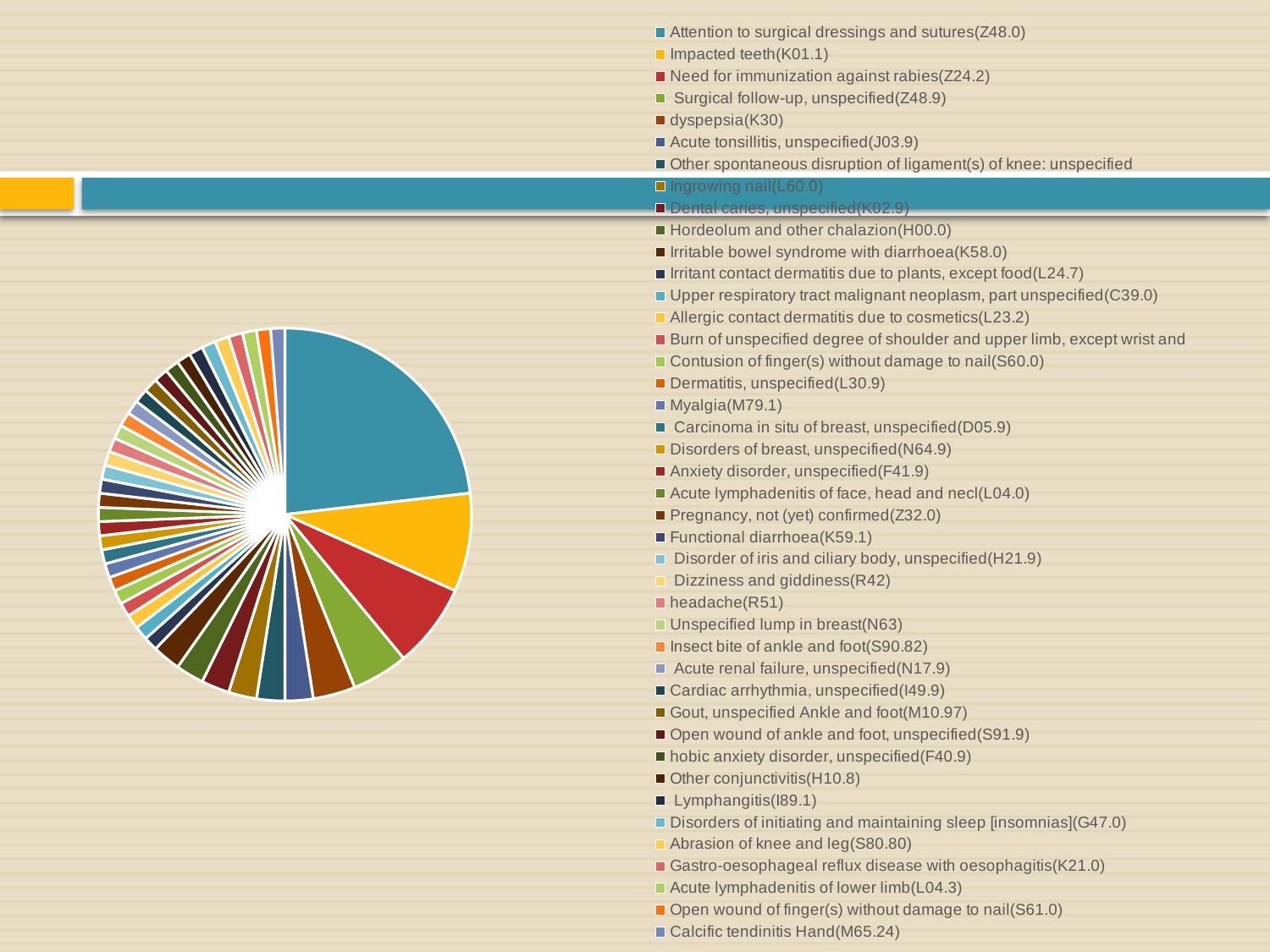

### Chart

| Category |  |
|---|---|
| Attention to surgical dressings and sutures(Z48.0)  | 19.0 |
| Impacted teeth(K01.1) | 7.0 |
| Need for immunization against rabies(Z24.2) | 6.0 |
|  Surgical follow-up, unspecified(Z48.9)  | 4.0 |
| dyspepsia(K30) | 3.0 |
| Acute tonsillitis, unspecified(J03.9) | 2.0 |
| Other spontaneous disruption of ligament(s) of knee: unspecified  | 2.0 |
| Ingrowing nail(L60.0) | 2.0 |
| Dental caries, unspecified(K02.9) | 2.0 |
| Hordeolum and other chalazion(H00.0) | 2.0 |
| Irritable bowel syndrome with diarrhoea(K58.0) | 2.0 |
| Irritant contact dermatitis due to plants, except food(L24.7) | 1.0 |
| Upper respiratory tract malignant neoplasm, part unspecified(C39.0) | 1.0 |
| Allergic contact dermatitis due to cosmetics(L23.2) | 1.0 |
| Burn of unspecified degree of shoulder and upper limb, except wrist and | 1.0 |
| Contusion of finger(s) without damage to nail(S60.0)  | 1.0 |
| Dermatitis, unspecified(L30.9) | 1.0 |
| Myalgia(M79.1) | 1.0 |
|  Carcinoma in situ of breast, unspecified(D05.9)  | 1.0 |
| Disorders of breast, unspecified(N64.9)  | 1.0 |
| Anxiety disorder, unspecified(F41.9)  | 1.0 |
| Acute lymphadenitis of face, head and necl(L04.0) | 1.0 |
| Pregnancy, not (yet) confirmed(Z32.0) | 1.0 |
| Functional diarrhoea(K59.1) | 1.0 |
|  Disorder of iris and ciliary body, unspecified(H21.9) | 1.0 |
|  Dizziness and giddiness(R42) | 1.0 |
| headache(R51) | 1.0 |
| Unspecified lump in breast(N63) | 1.0 |
| Insect bite of ankle and foot(S90.82) | 1.0 |
|  Acute renal failure, unspecified(N17.9)  | 1.0 |
| Cardiac arrhythmia, unspecified(I49.9)  | 1.0 |
| Gout, unspecified Ankle and foot(M10.97) | 1.0 |
| Open wound of ankle and foot, unspecified(S91.9) | 1.0 |
| hobic anxiety disorder, unspecified(F40.9) | 1.0 |
| Other conjunctivitis(H10.8)  | 1.0 |
|  Lymphangitis(I89.1) | 1.0 |
| Disorders of initiating and maintaining sleep [insomnias](G47.0) | 1.0 |
| Abrasion of knee and leg(S80.80) | 1.0 |
| Gastro-oesophageal reflux disease with oesophagitis(K21.0) | 1.0 |
| Acute lymphadenitis of lower limb(L04.3)  | 1.0 |
| Open wound of finger(s) without damage to nail(S61.0) | 1.0 |
| Calcific tendinitis Hand(M65.24) | 1.0 |